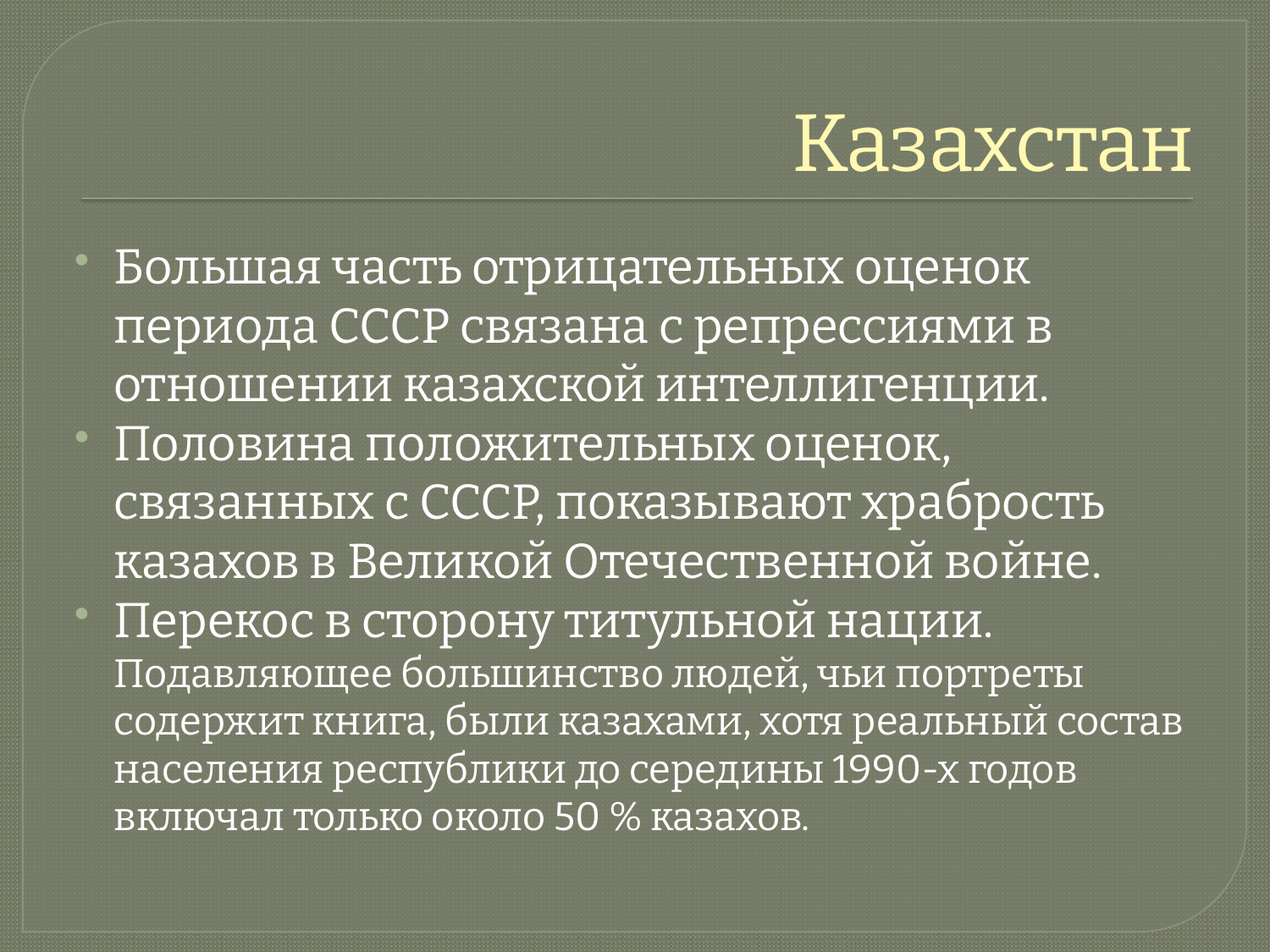

# Казахстан
Большая часть отрицательных оценок периода СССР связана с репрессиями в отношении казахской интеллигенции.
Половина положительных оценок, связанных с СССР, показывают храбрость казахов в Великой Отечественной войне.
Перекос в сторону титульной нации. Подавляющее большинство людей, чьи портреты содержит книга, были казахами, хотя реальный состав населения республики до середины 1990-х годов включал только около 50 % казахов.